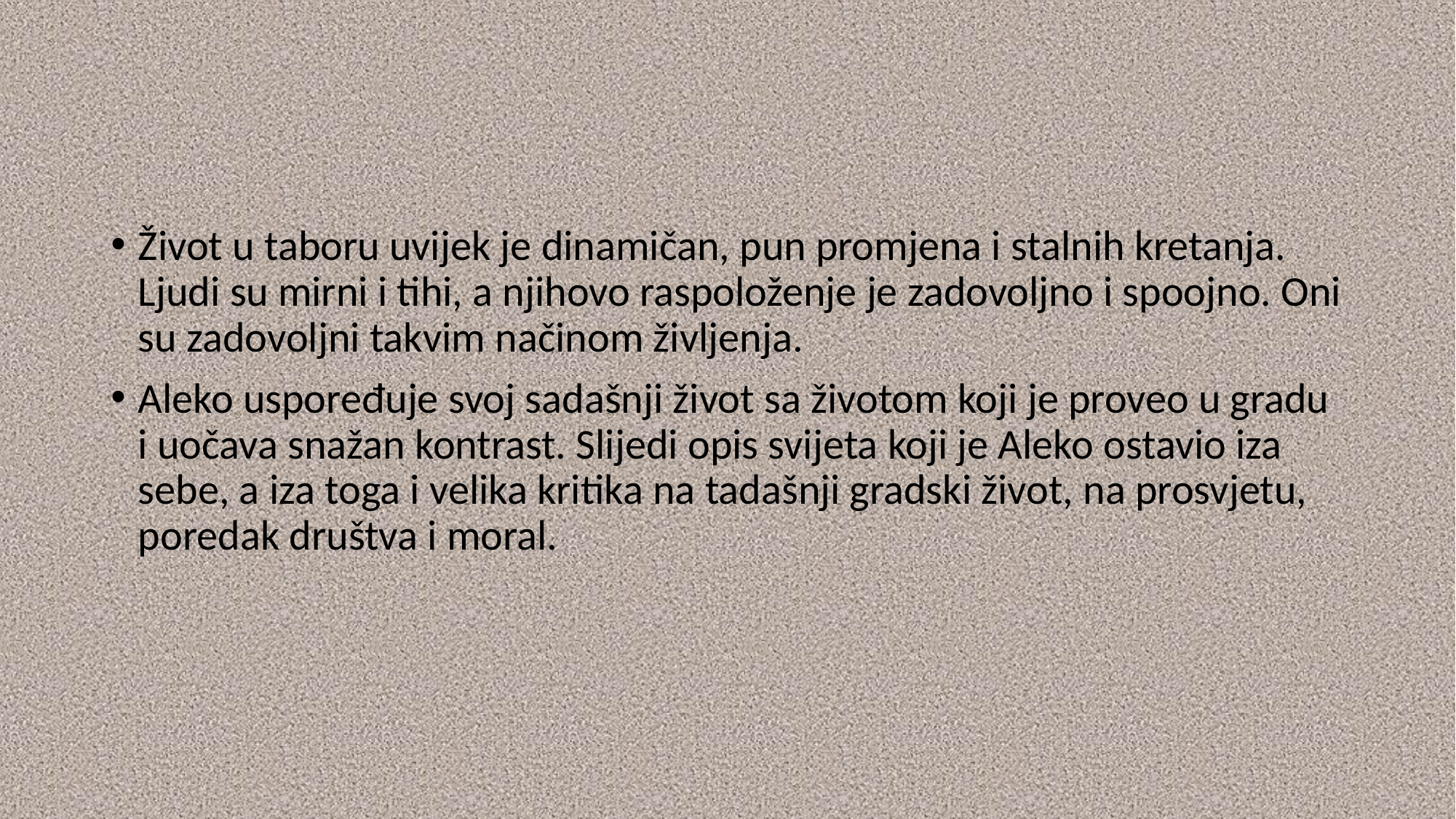

Život u taboru uvijek je dinamičan, pun promjena i stalnih kretanja. Ljudi su mirni i tihi, a njihovo raspoloženje je zadovoljno i spoojno. Oni su zadovoljni takvim načinom življenja.
Aleko uspoređuje svoj sadašnji život sa životom koji je proveo u gradu i uočava snažan kontrast. Slijedi opis svijeta koji je Aleko ostavio iza sebe, a iza toga i velika kritika na tadašnji gradski život, na prosvjetu, poredak društva i moral.